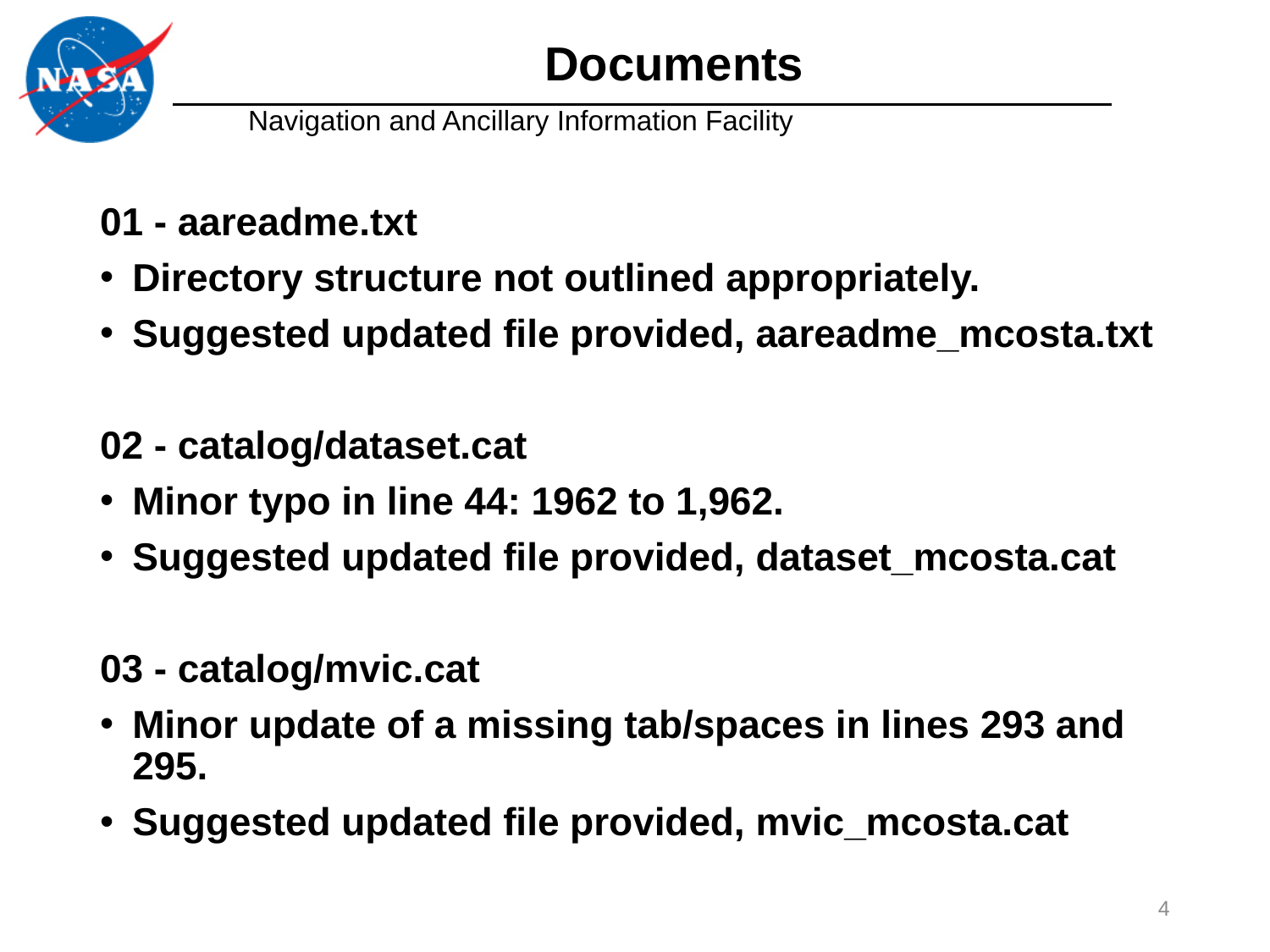

# Documents
01 - aareadme.txt
Directory structure not outlined appropriately.
Suggested updated file provided, aareadme_mcosta.txt

02 - catalog/dataset.cat
Minor typo in line 44: 1962 to 1,962.
Suggested updated file provided, dataset_mcosta.cat

03 - catalog/mvic.cat
Minor update of a missing tab/spaces in lines 293 and 295.
Suggested updated file provided, mvic_mcosta.cat

4